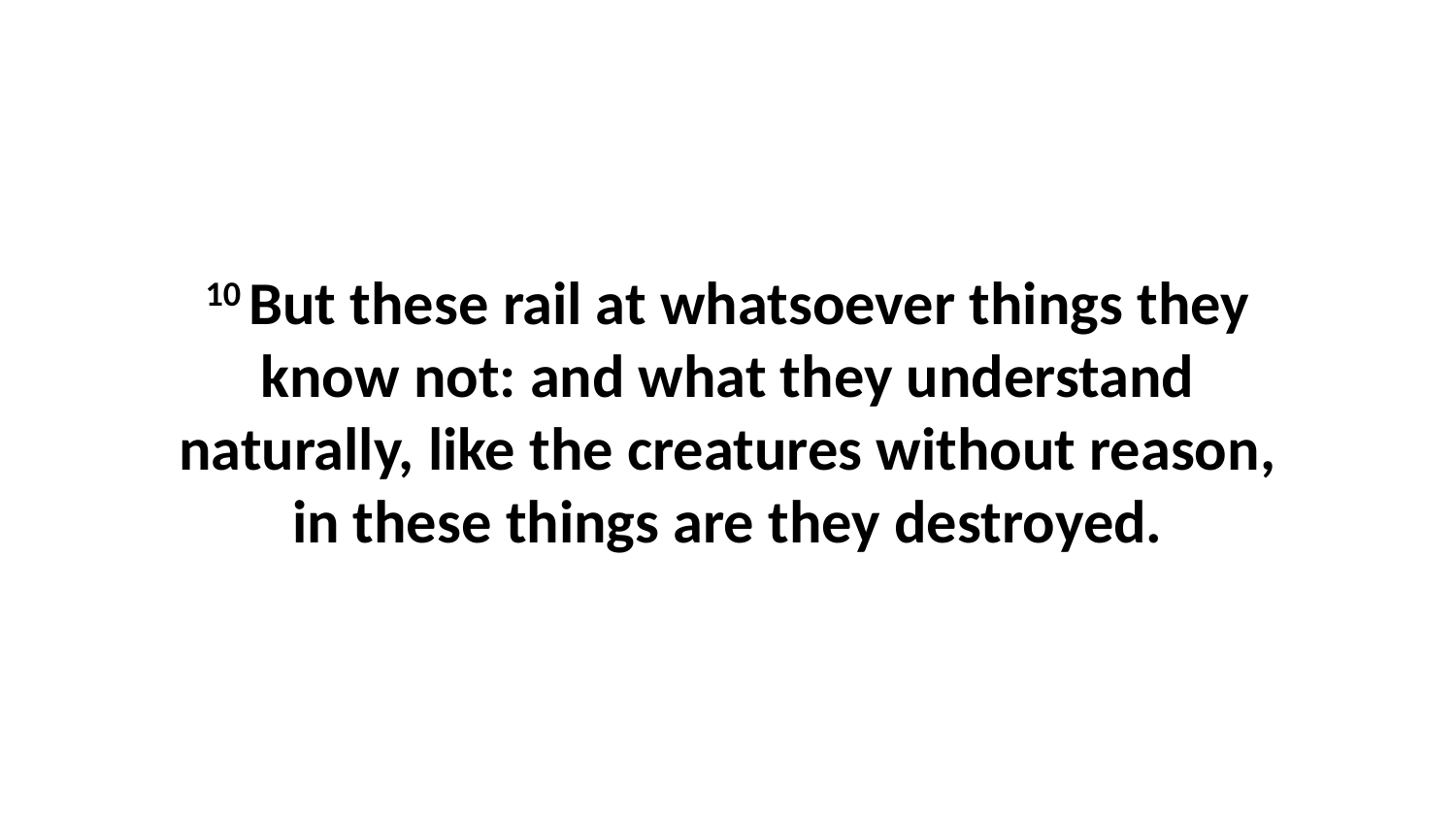

10 But these rail at whatsoever things they know not: and what they understand naturally, like the creatures without reason, in these things are they destroyed.